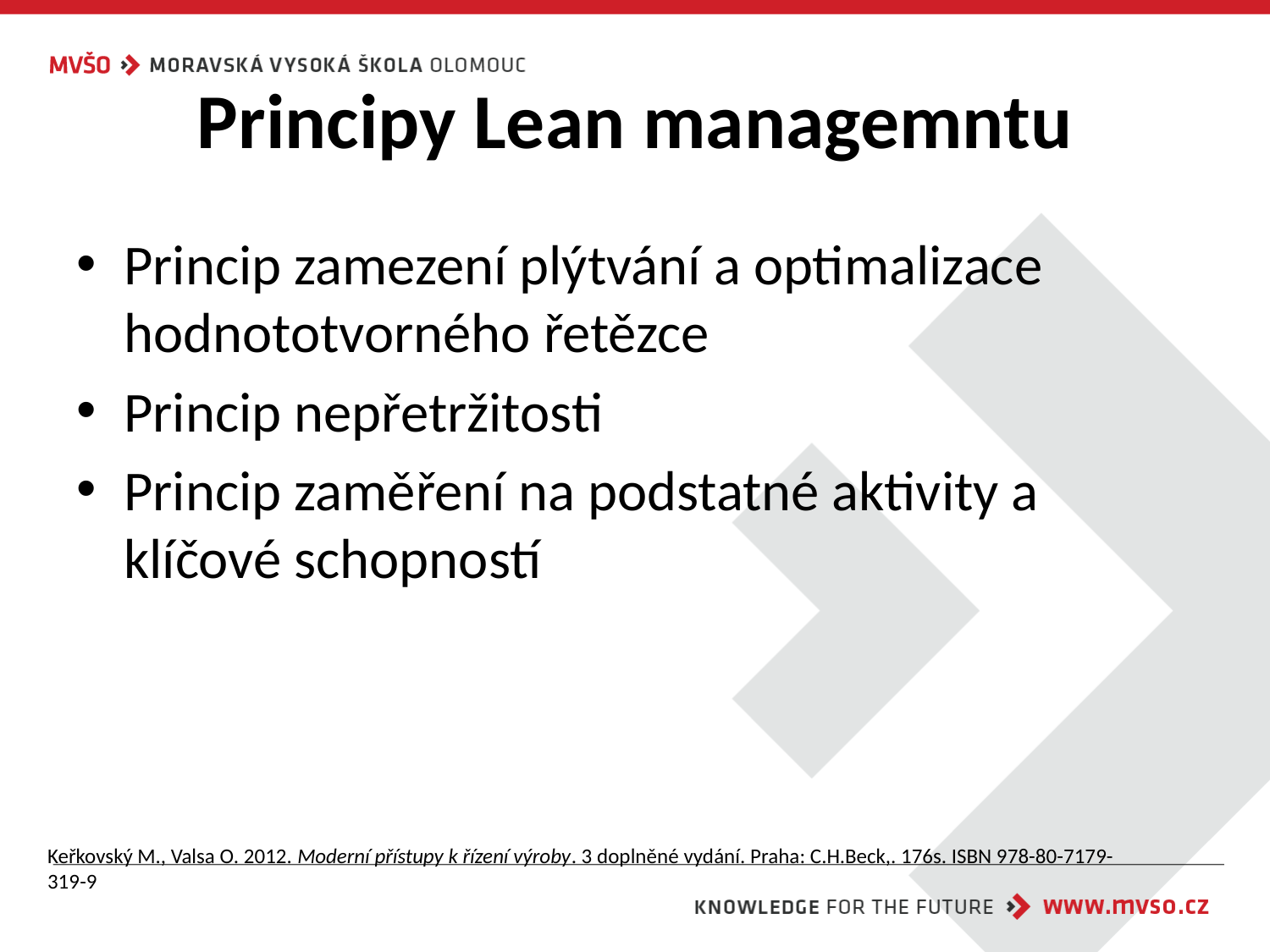

# Principy Lean managemntu
Princip zamezení plýtvání a optimalizace hodnototvorného řetězce
Princip nepřetržitosti
Princip zaměření na podstatné aktivity a klíčové schopností
Keřkovský M., Valsa O. 2012. Moderní přístupy k řízení výroby. 3 doplněné vydání. Praha: C.H.Beck,. 176s. ISBN 978-80-7179-319-9